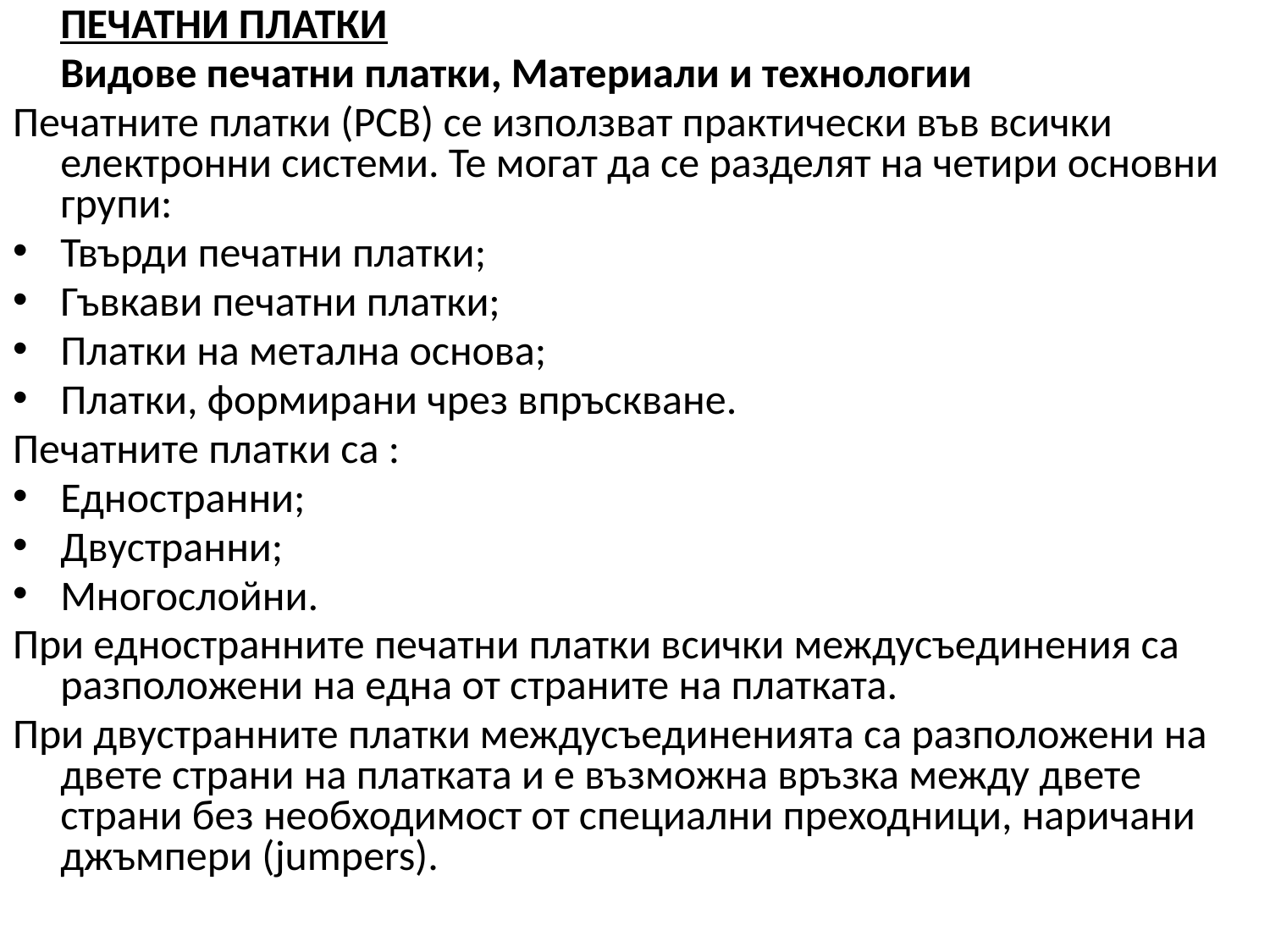

ПЕЧАТНИ ПЛАТКИ
	Видове печатни платки, Материали и технологии
Печатните платки (PCB) се използват практически във всички електронни системи. Те могат да се разделят на четири основни групи:
Твърди печатни платки;
Гъвкави печатни платки;
Платки на метална основа;
Платки, формирани чрез впръскване.
Печатните платки са :
Едностранни;
Двустранни;
Многослойни.
При едностранните печатни платки всички междусъединения са разположени на една от страните на платката.
При двустранните платки междусъединенията са разположени на двете страни на платката и е възможна връзка между двете страни без необходимост от специални преходници, наричани джъмпери (jumpers).